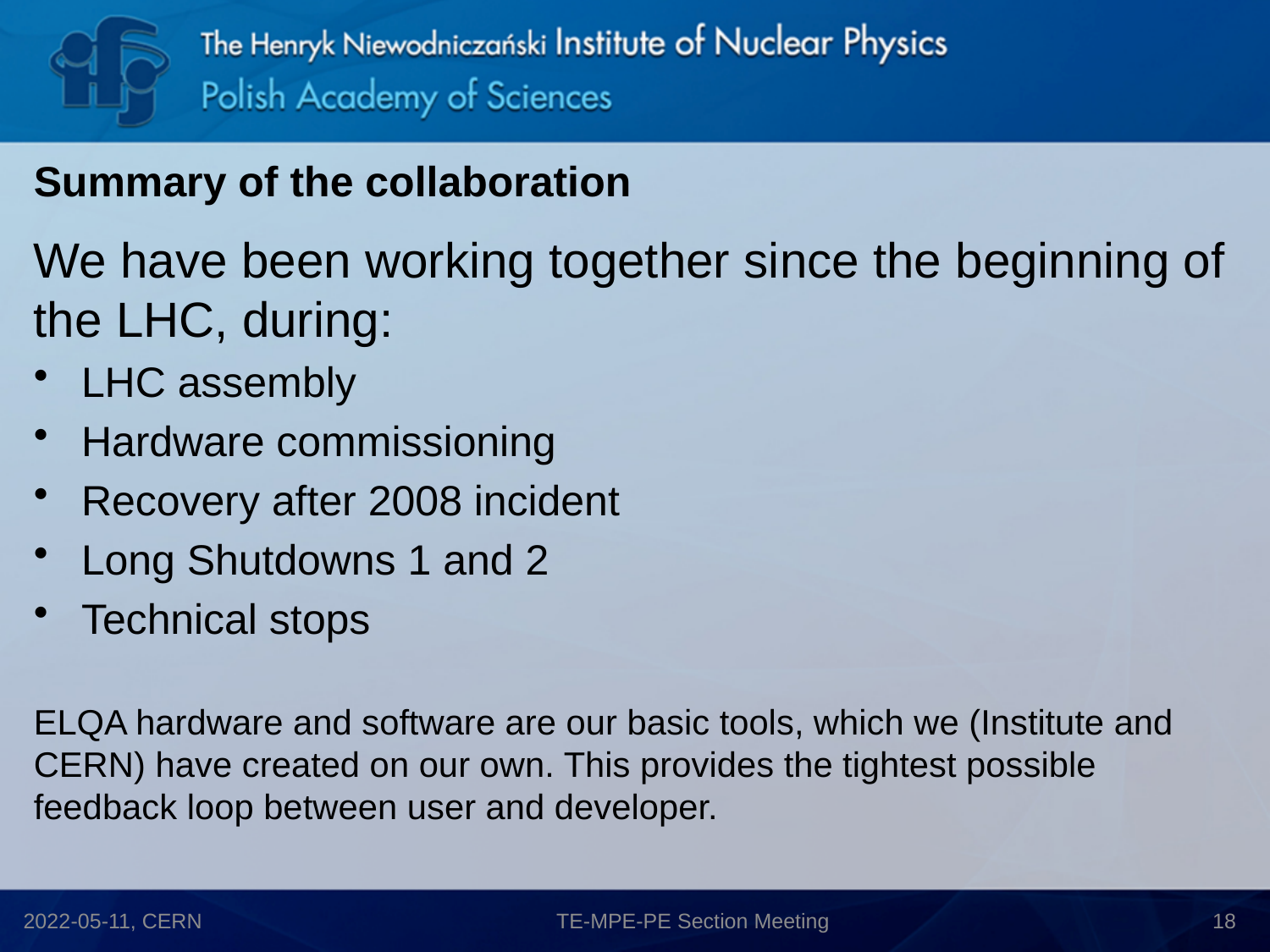

# Summary of the collaboration
We have been working together since the beginning of the LHC, during:
LHC assembly
Hardware commissioning
Recovery after 2008 incident
Long Shutdowns 1 and 2
Technical stops

ELQA hardware and software are our basic tools, which we (Institute and CERN) have created on our own. This provides the tightest possible feedback loop between user and developer.
2022-05-11, CERN
TE-MPE-PE Section Meeting
18